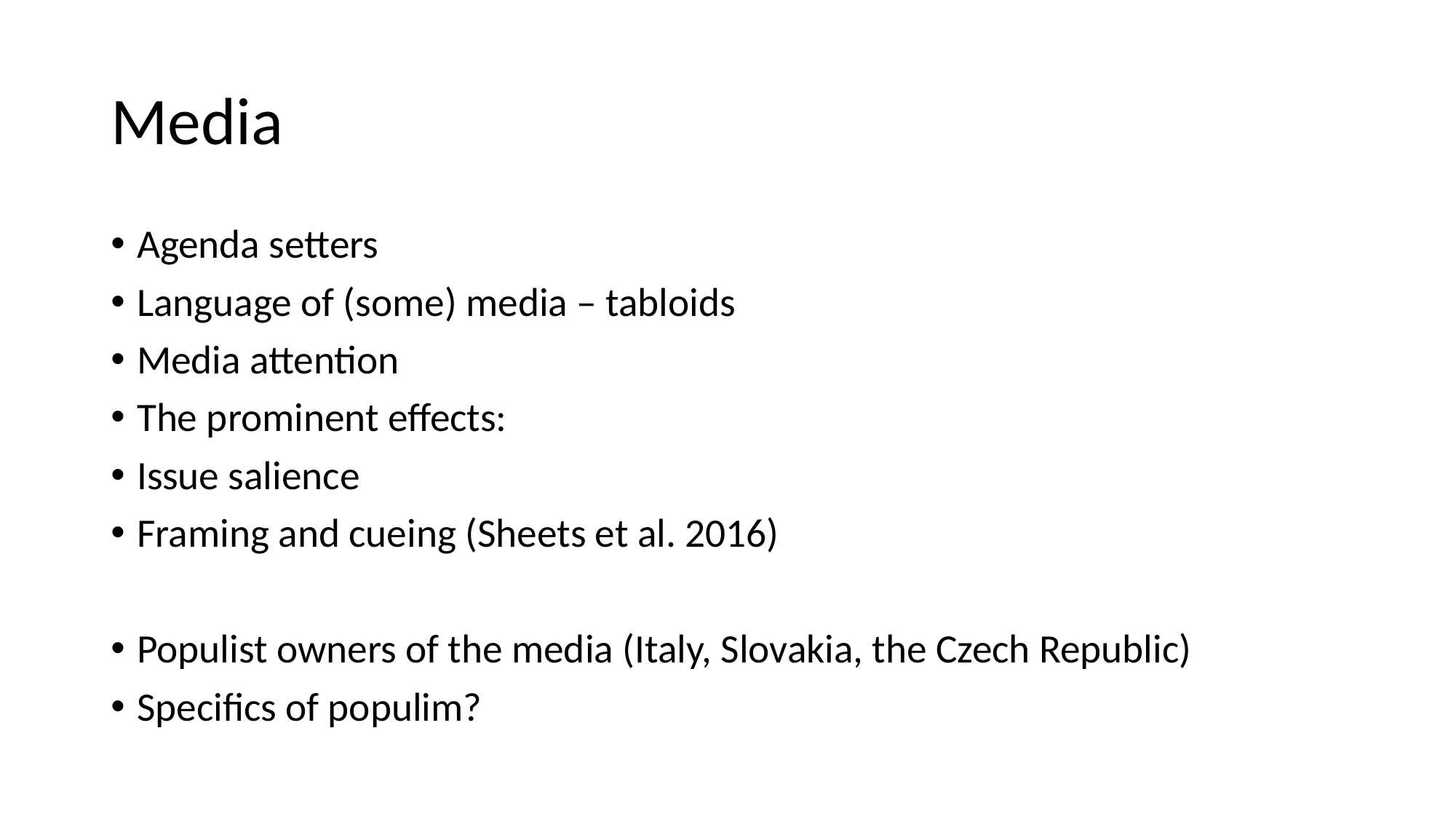

# Media
Agenda setters
Language of (some) media – tabloids
Media attention
The prominent effects:
Issue salience
Framing and cueing (Sheets et al. 2016)

Populist owners of the media (Italy, Slovakia, the Czech Republic)
Specifics of populim?